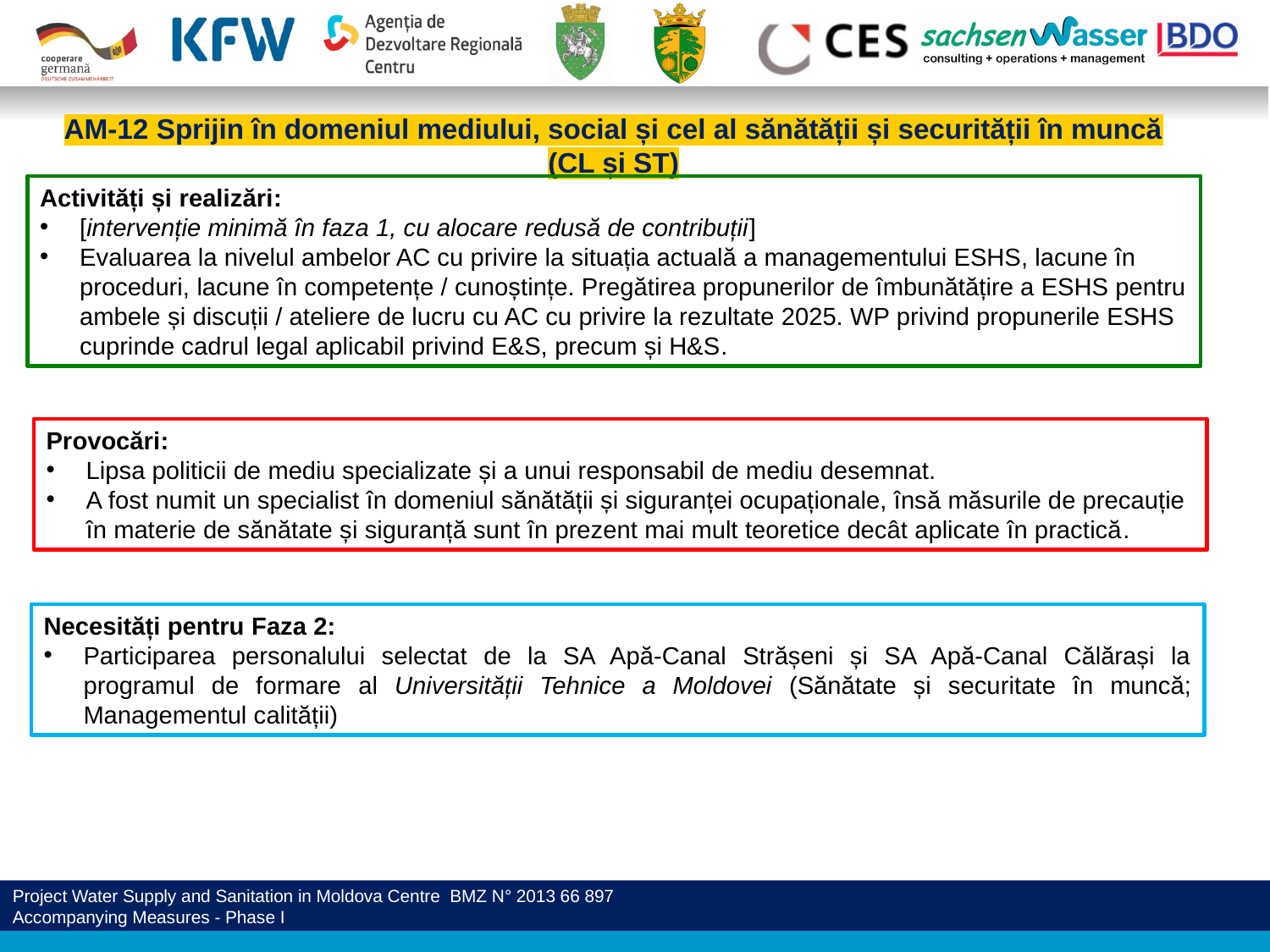

AM-12 Sprijin în domeniul mediului, social și cel al sănătății și securității în muncă (CL și ST)
Activități și realizări:
[intervenție minimă în faza 1, cu alocare redusă de contribuții]
Evaluarea la nivelul ambelor AC cu privire la situația actuală a managementului ESHS, lacune în proceduri, lacune în competențe / cunoștințe. Pregătirea propunerilor de îmbunătățire a ESHS pentru ambele și discuții / ateliere de lucru cu AC cu privire la rezultate 2025. WP privind propunerile ESHS cuprinde cadrul legal aplicabil privind E&S, precum și H&S.

Provocări:
Lipsa politicii de mediu specializate și a unui responsabil de mediu desemnat.
A fost numit un specialist în domeniul sănătății și siguranței ocupaționale, însă măsurile de precauție în materie de sănătate și siguranță sunt în prezent mai mult teoretice decât aplicate în practică.
Necesități pentru Faza 2:
Participarea personalului selectat de la SA Apă-Canal Strășeni și SA Apă-Canal Călărași la programul de formare al Universității Tehnice a Moldovei (Sănătate și securitate în muncă; Managementul calității)